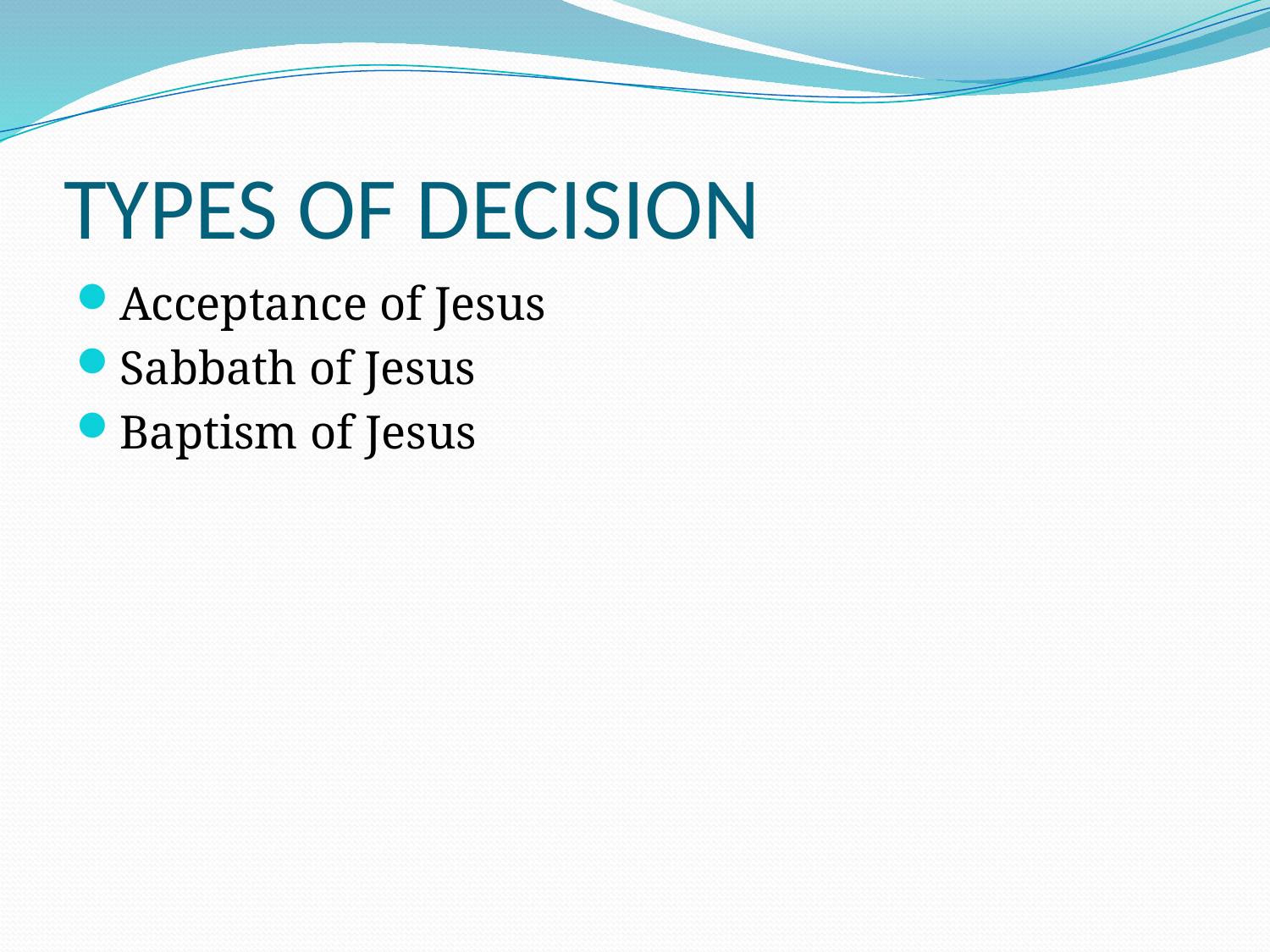

# TYPES OF DECISION
Acceptance of Jesus
Sabbath of Jesus
Baptism of Jesus